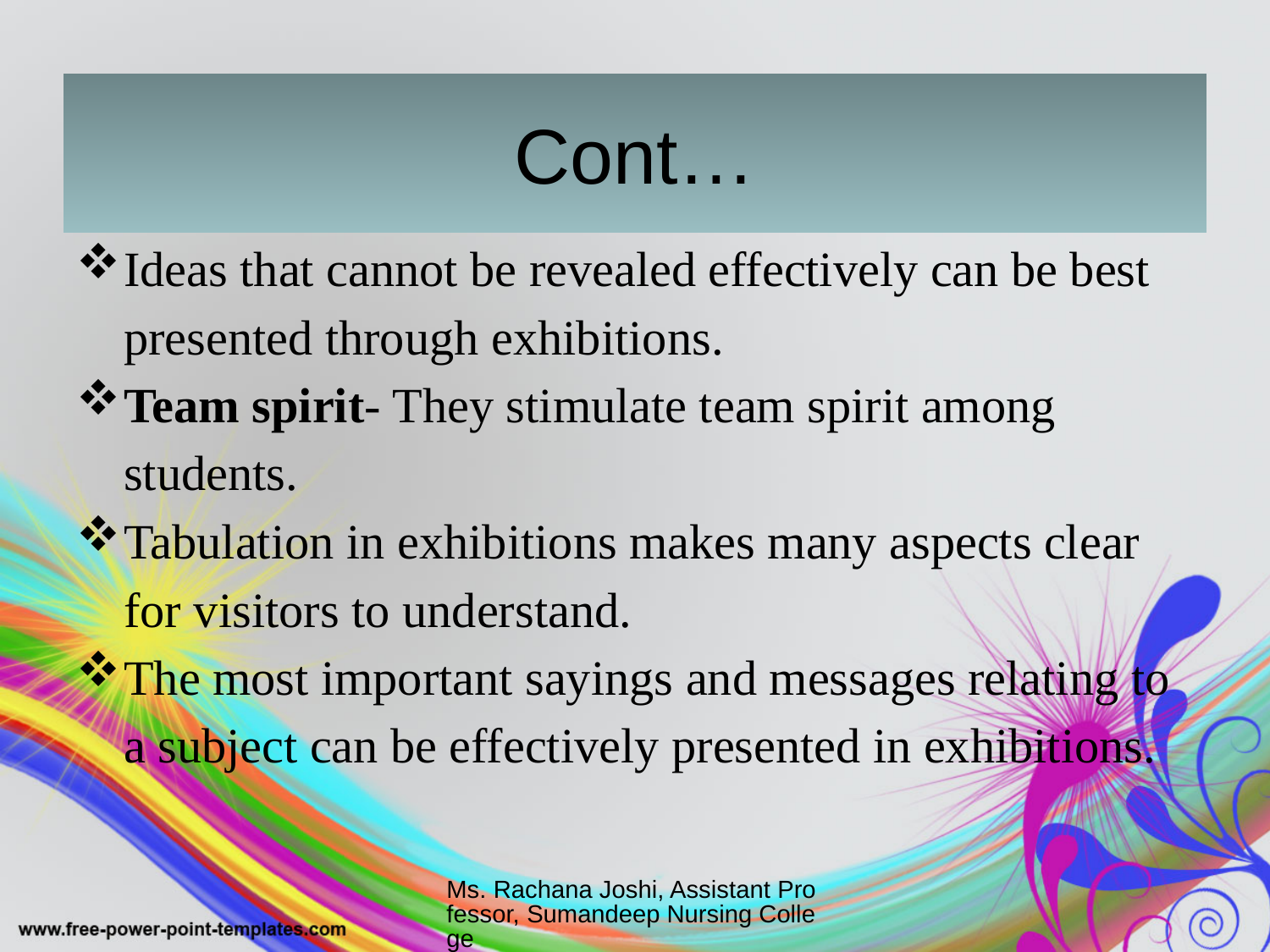

# Cont…
Ideas that cannot be revealed effectively can be best presented through exhibitions.
Team spirit- They stimulate team spirit among students.
Tabulation in exhibitions makes many aspects clear for visitors to understand.
The most important sayings and messages relating to a subject can be effectively presented in exhibitions.

Ms. Rachana Joshi, Assistant Professor, Sumandeep Nursing College